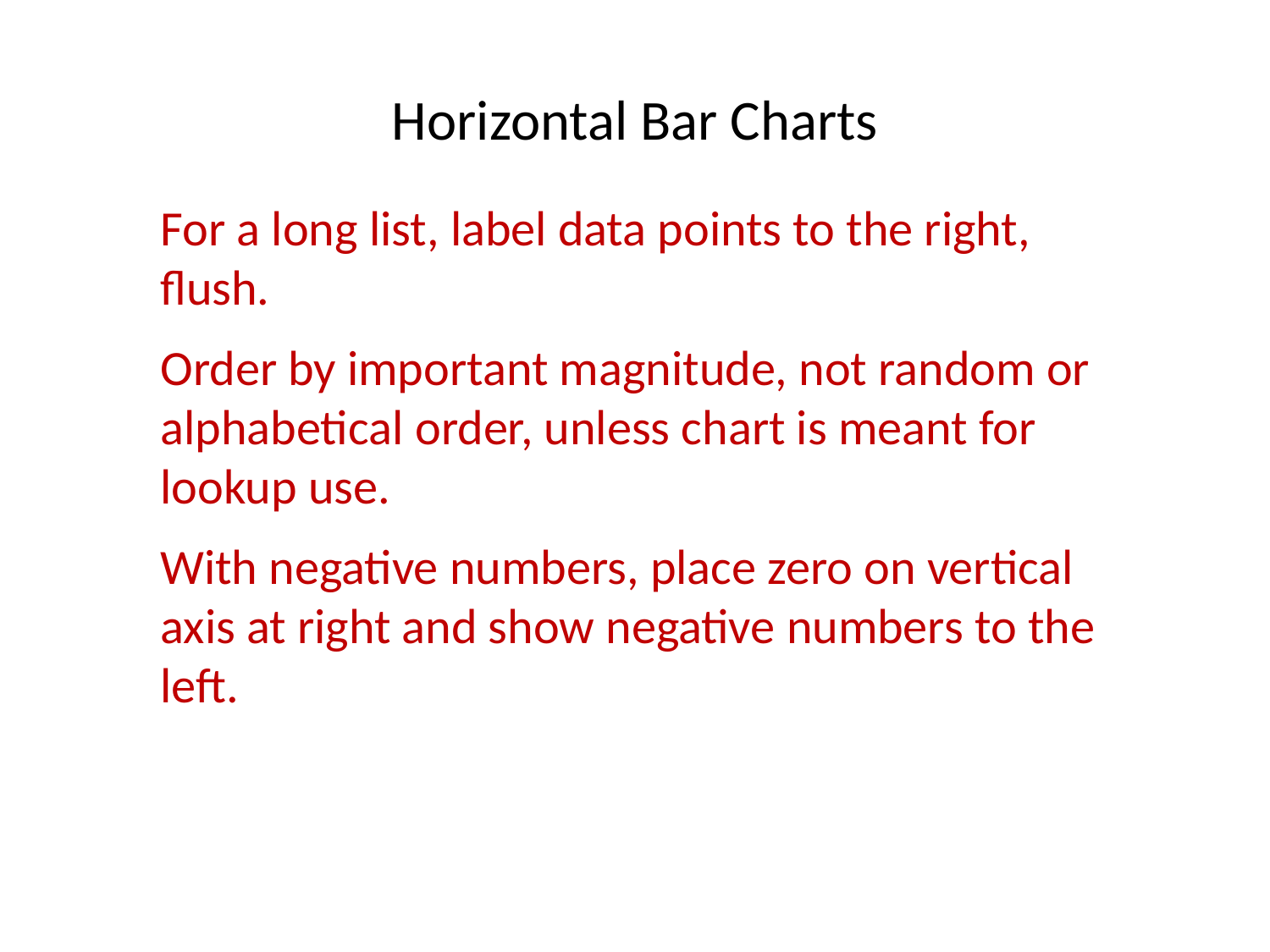

# Horizontal Bar Charts
For a long list, label data points to the right, flush.
Order by important magnitude, not random or alphabetical order, unless chart is meant for lookup use.
With negative numbers, place zero on vertical axis at right and show negative numbers to the left.